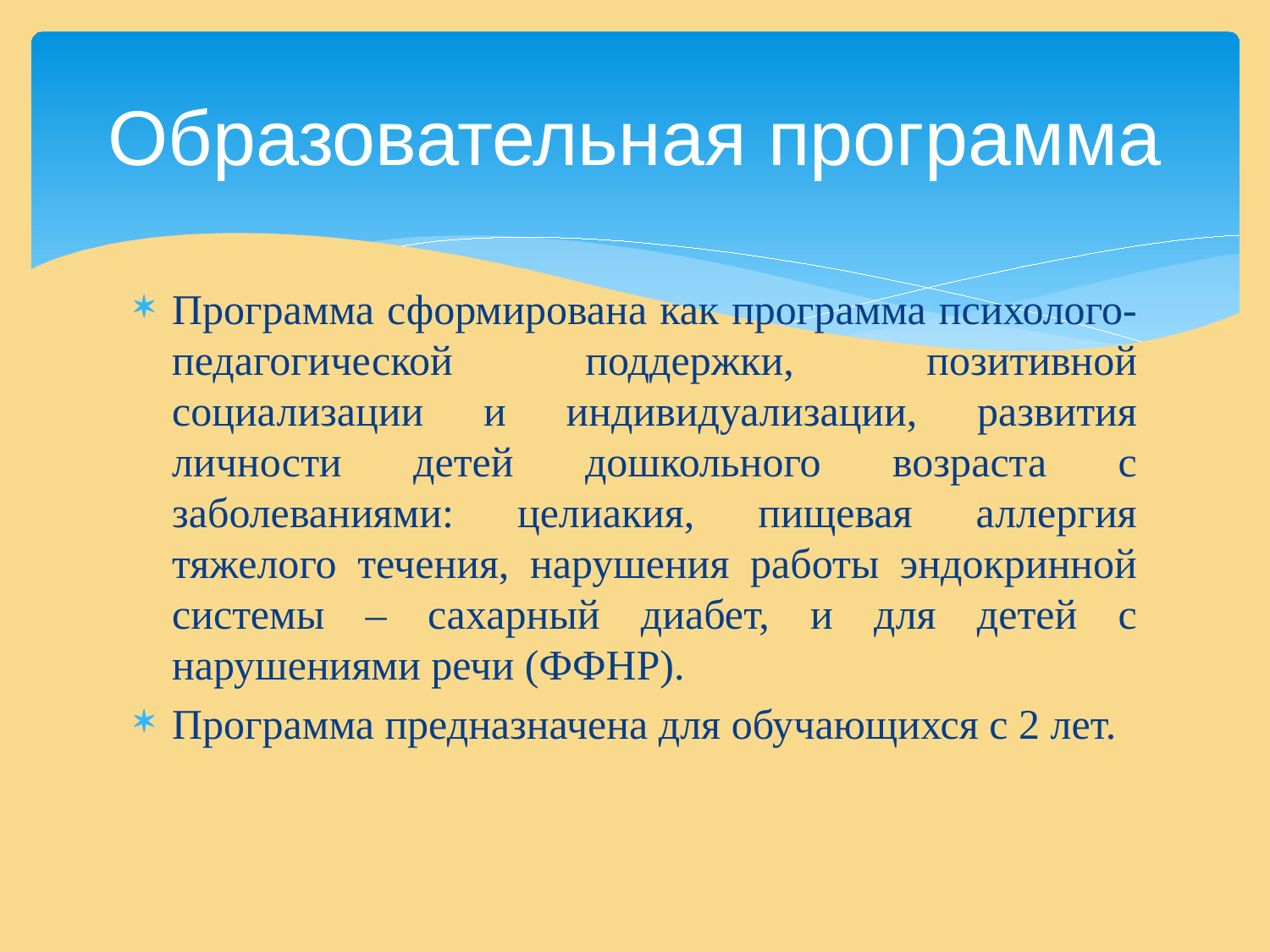

# Образовательная программа
Программа сформирована как программа психолого-педагогической поддержки, позитивной социализации и индивидуализации, развития личности детей дошкольного возраста с заболеваниями: целиакия, пищевая аллергия тяжелого течения, нарушения работы эндокринной системы – сахарный диабет, и для детей с нарушениями речи (ФФНР).
Программа предназначена для обучающихся с 2 лет.